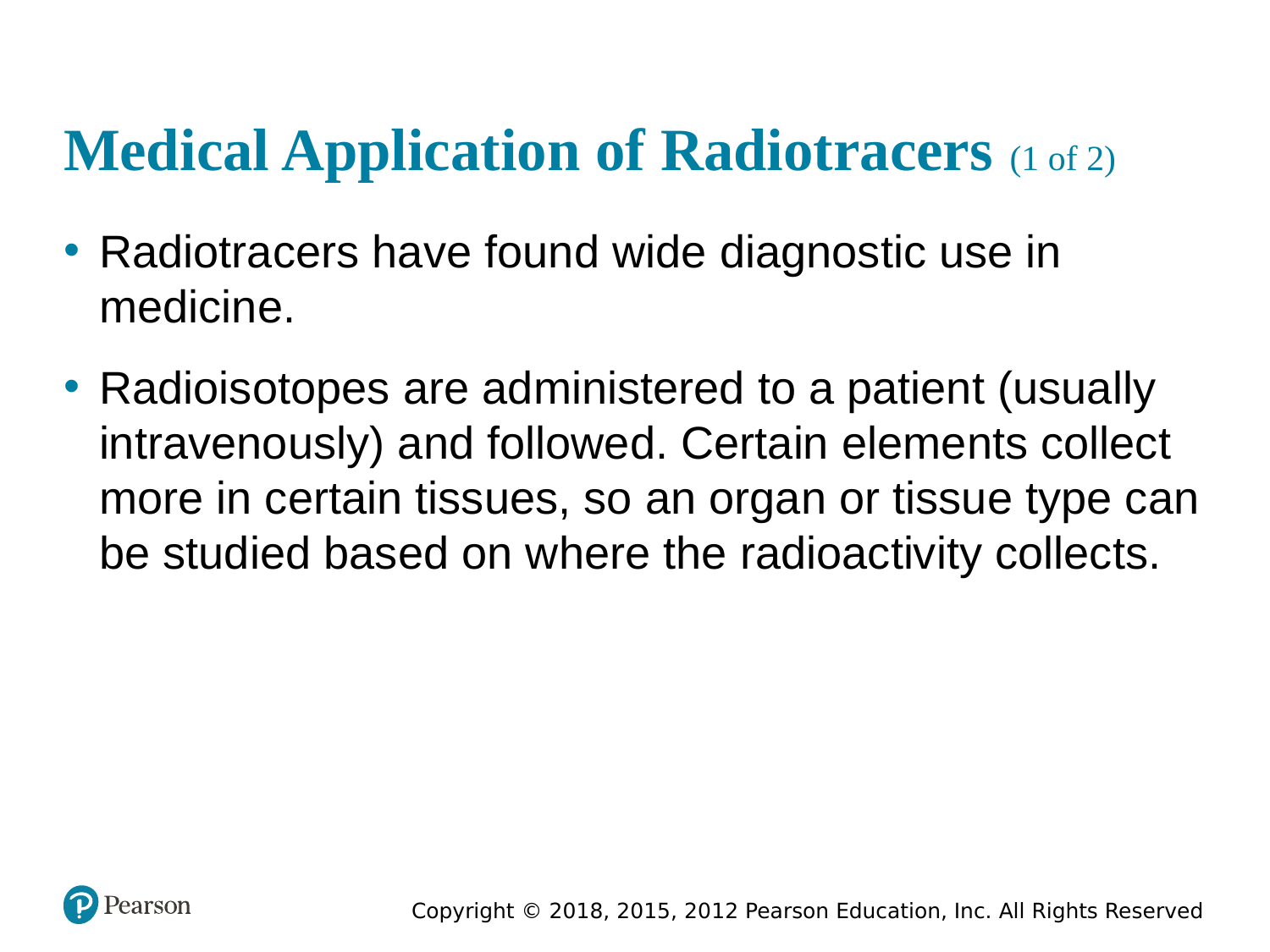

# Medical Application of Radiotracers (1 of 2)
Radiotracers have found wide diagnostic use in medicine.
Radioisotopes are administered to a patient (usually intravenously) and followed. Certain elements collect more in certain tissues, so an organ or tissue type can be studied based on where the radioactivity collects.